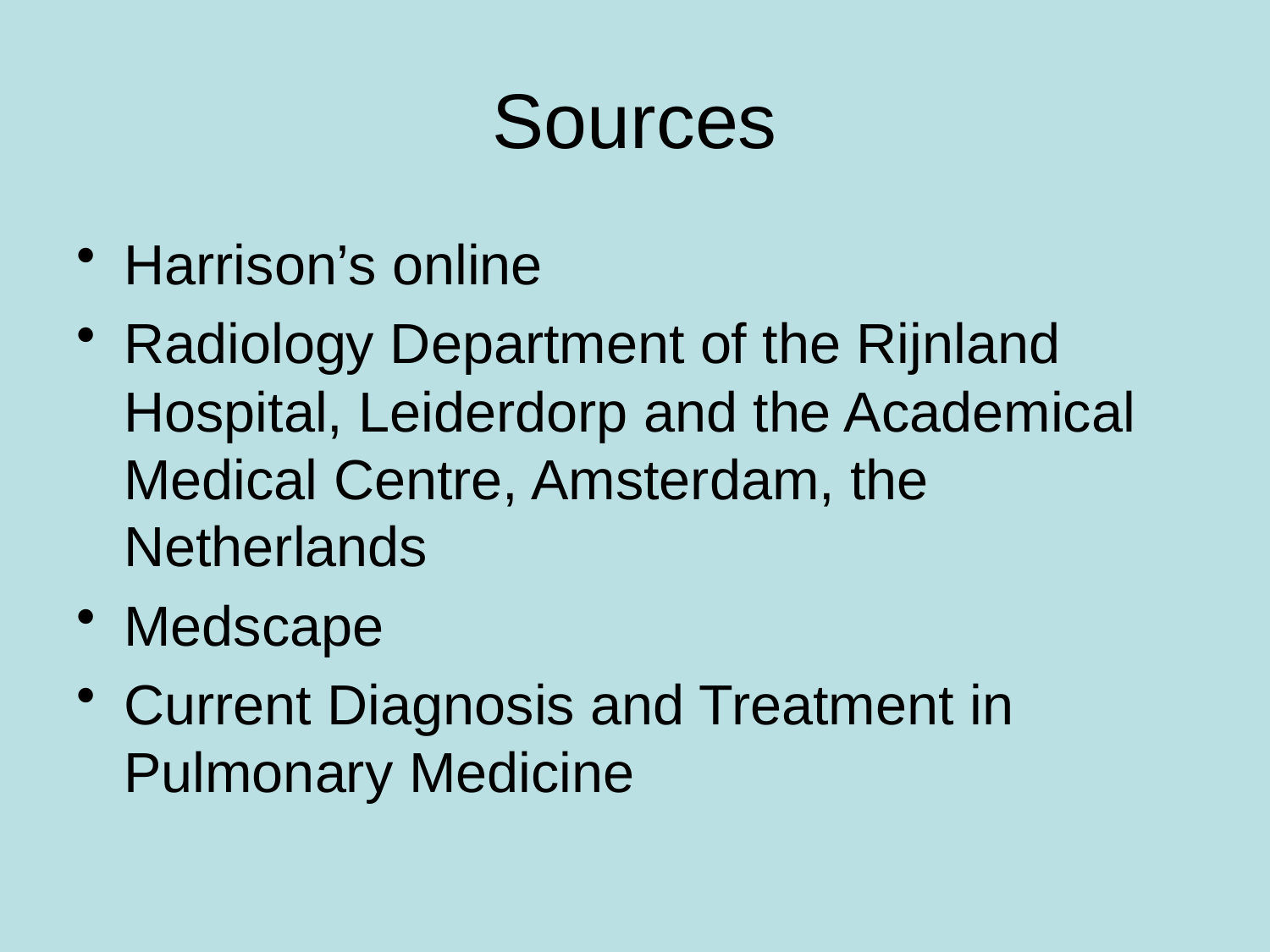

# Sources
Harrison’s online
Radiology Department of the Rijnland Hospital, Leiderdorp and the Academical Medical Centre, Amsterdam, the Netherlands
Medscape
Current Diagnosis and Treatment in Pulmonary Medicine